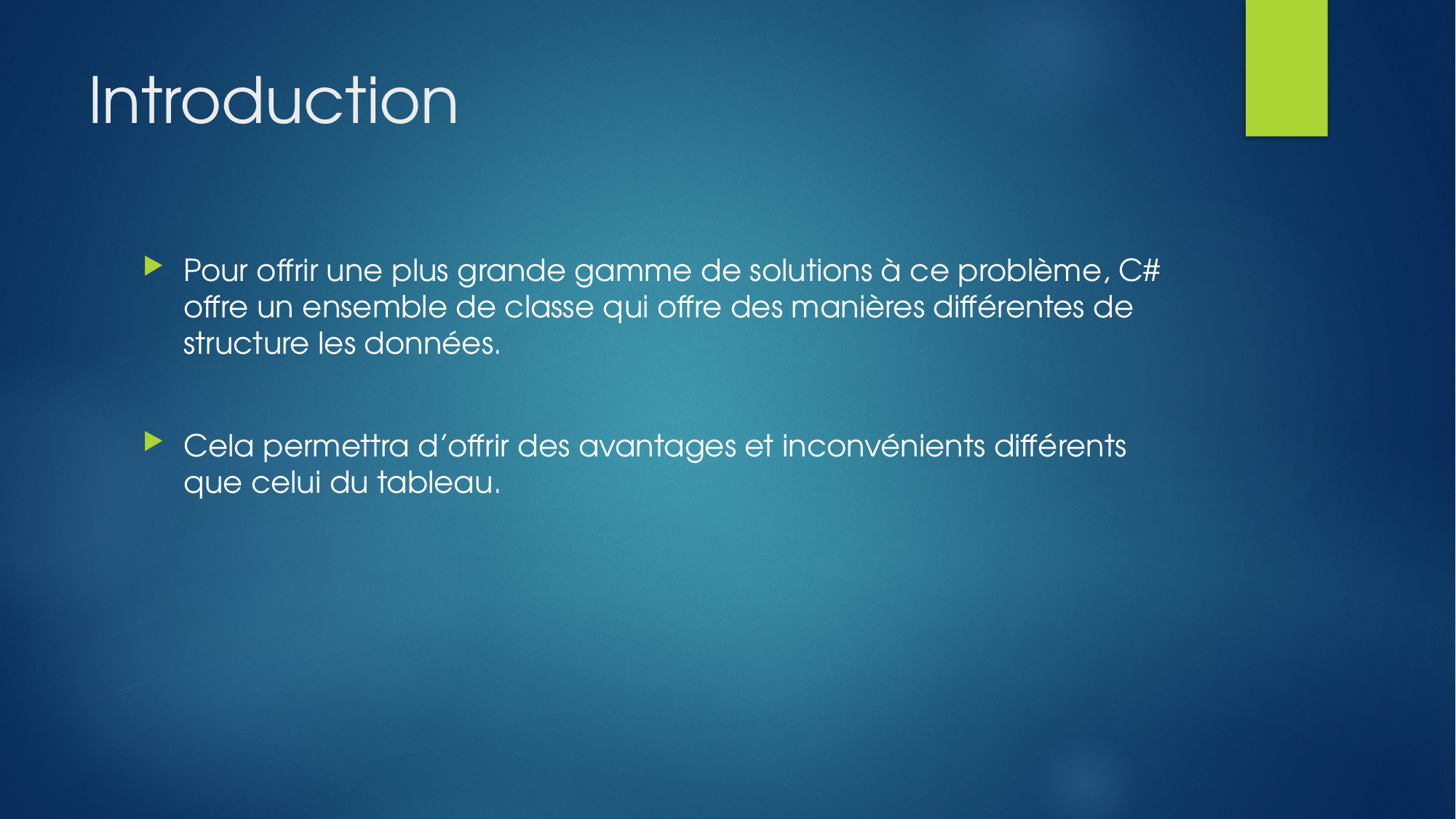

# Introduction
Pour offrir une plus grande gamme de solutions à ce problème, C# offre un ensemble de classe qui offre des manières différentes de structure les données.

Cela permettra d’offrir des avantages et inconvénients différents que celui du tableau.